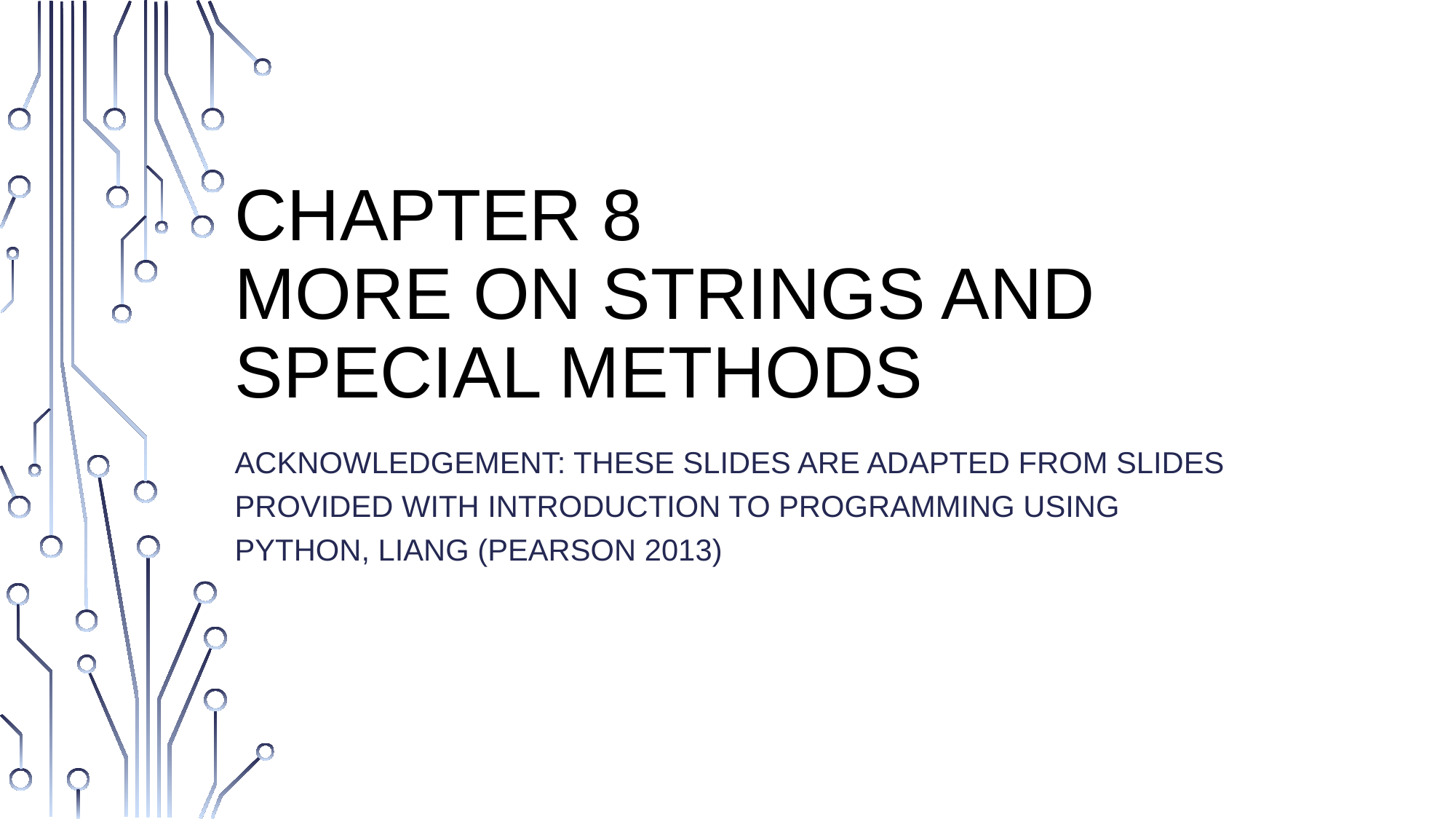

# Chapter 8 More on strings and special methods
ACKNOWLEDGEMENT: THESE SLIDES ARE ADAPTED FROM SLIDES PROVIDED WITH Introduction to Programming Using Python, Liang (Pearson 2013)